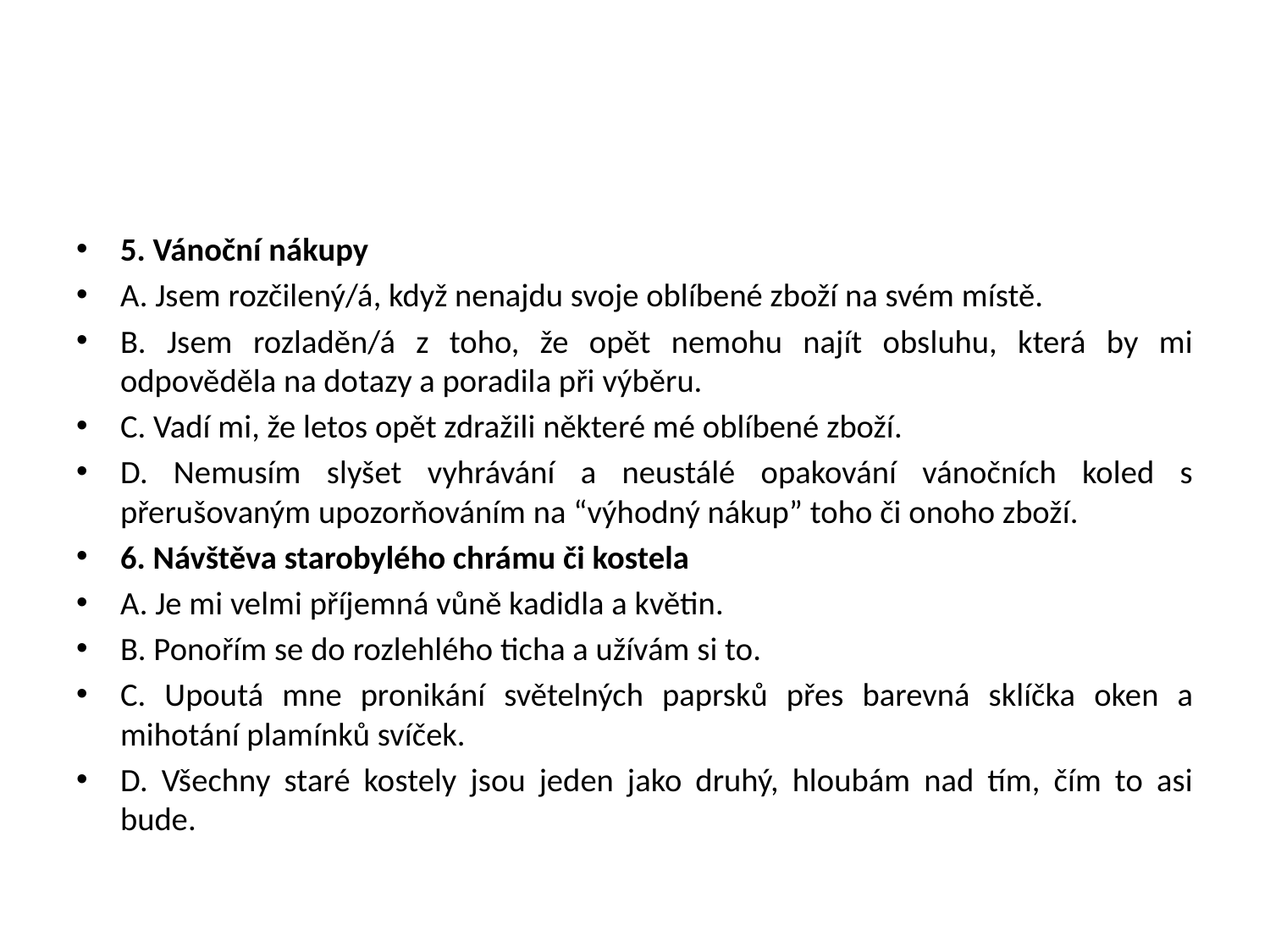

#
5. Vánoční nákupy
A. Jsem rozčilený/á, když nenajdu svoje oblíbené zboží na svém místě.
B. Jsem rozladěn/á z toho, že opět nemohu najít obsluhu, která by mi odpověděla na dotazy a poradila při výběru.
C. Vadí mi, že letos opět zdražili některé mé oblíbené zboží.
D. Nemusím slyšet vyhrávání a neustálé opakování vánočních koled s přerušovaným upozorňováním na “výhodný nákup” toho či onoho zboží.
6. Návštěva starobylého chrámu či kostela
A. Je mi velmi příjemná vůně kadidla a květin.
B. Ponořím se do rozlehlého ticha a užívám si to.
C. Upoutá mne pronikání světelných paprsků přes barevná sklíčka oken a mihotání plamínků svíček.
D. Všechny staré kostely jsou jeden jako druhý, hloubám nad tím, čím to asi bude.